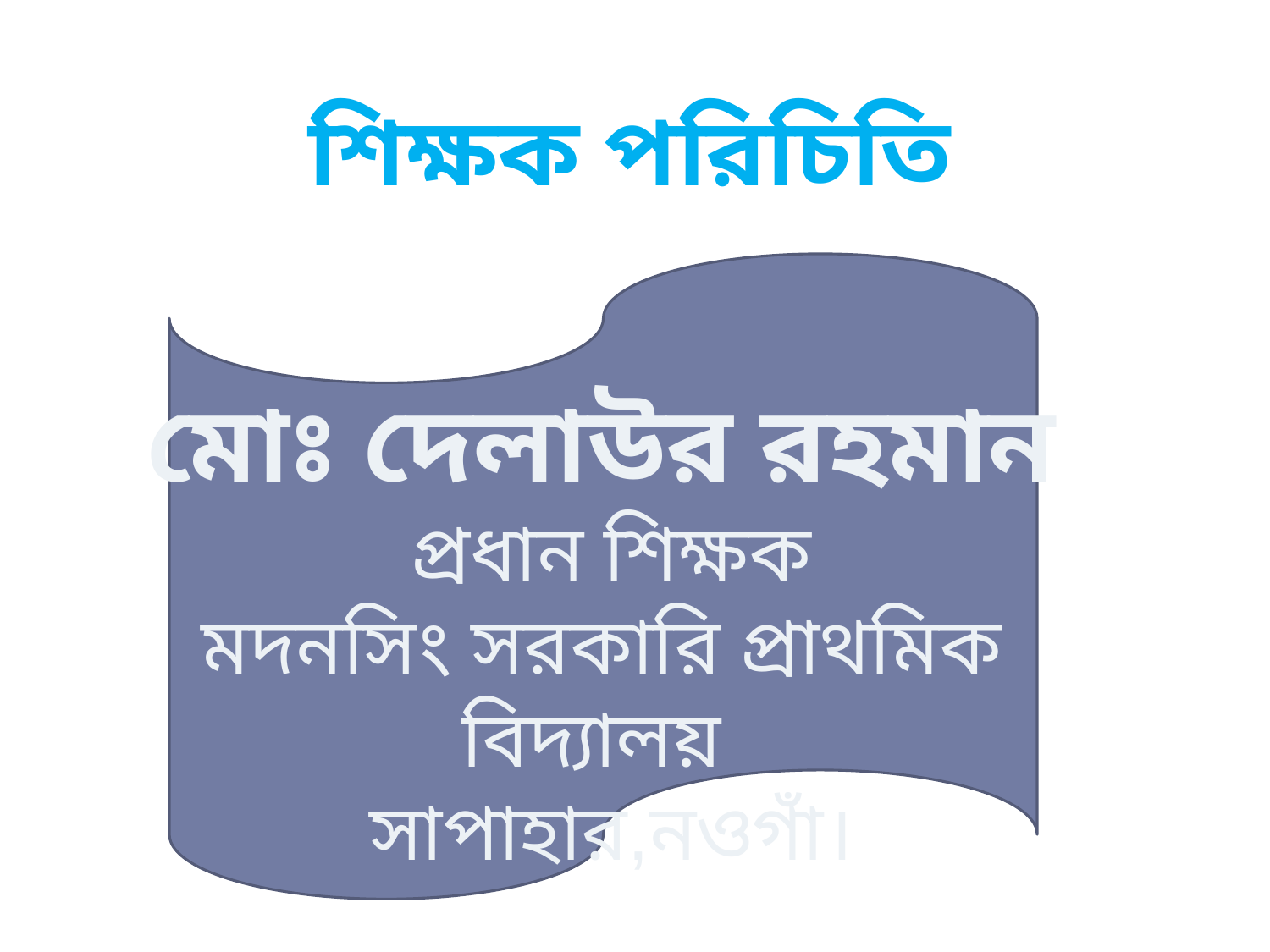

শিক্ষক পরিচিতি

মোঃ দেলাউর রহমান
 প্রধান শিক্ষক
মদনসিং সরকারি প্রাথমিক বিদ্যালয়
 সাপাহার,নওগাঁ।